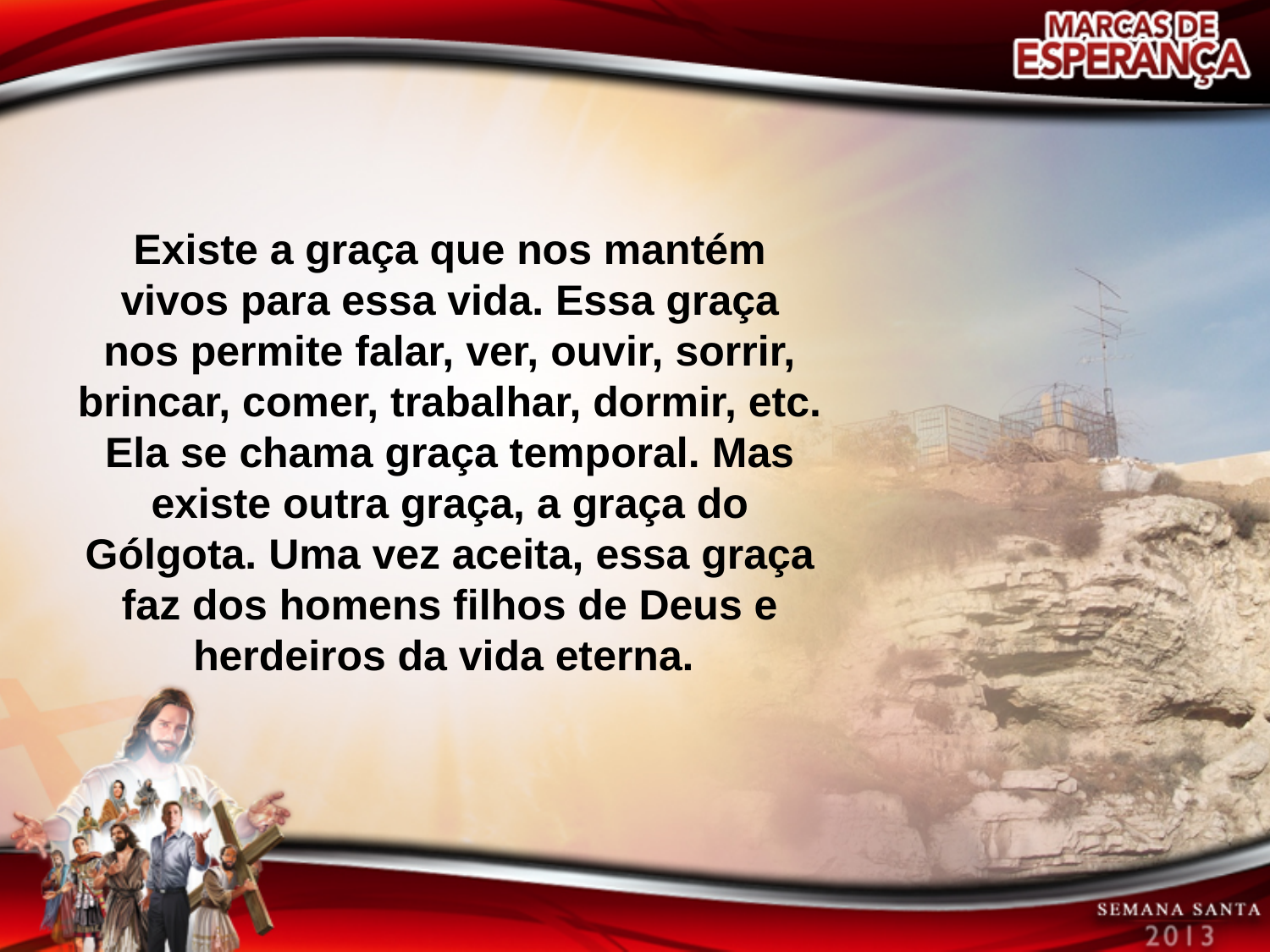

Existe a graça que nos mantém vivos para essa vida. Essa graça nos permite falar, ver, ouvir, sorrir, brincar, comer, trabalhar, dormir, etc. Ela se chama graça temporal. Mas existe outra graça, a graça do Gólgota. Uma vez aceita, essa graça faz dos homens filhos de Deus e herdeiros da vida eterna.